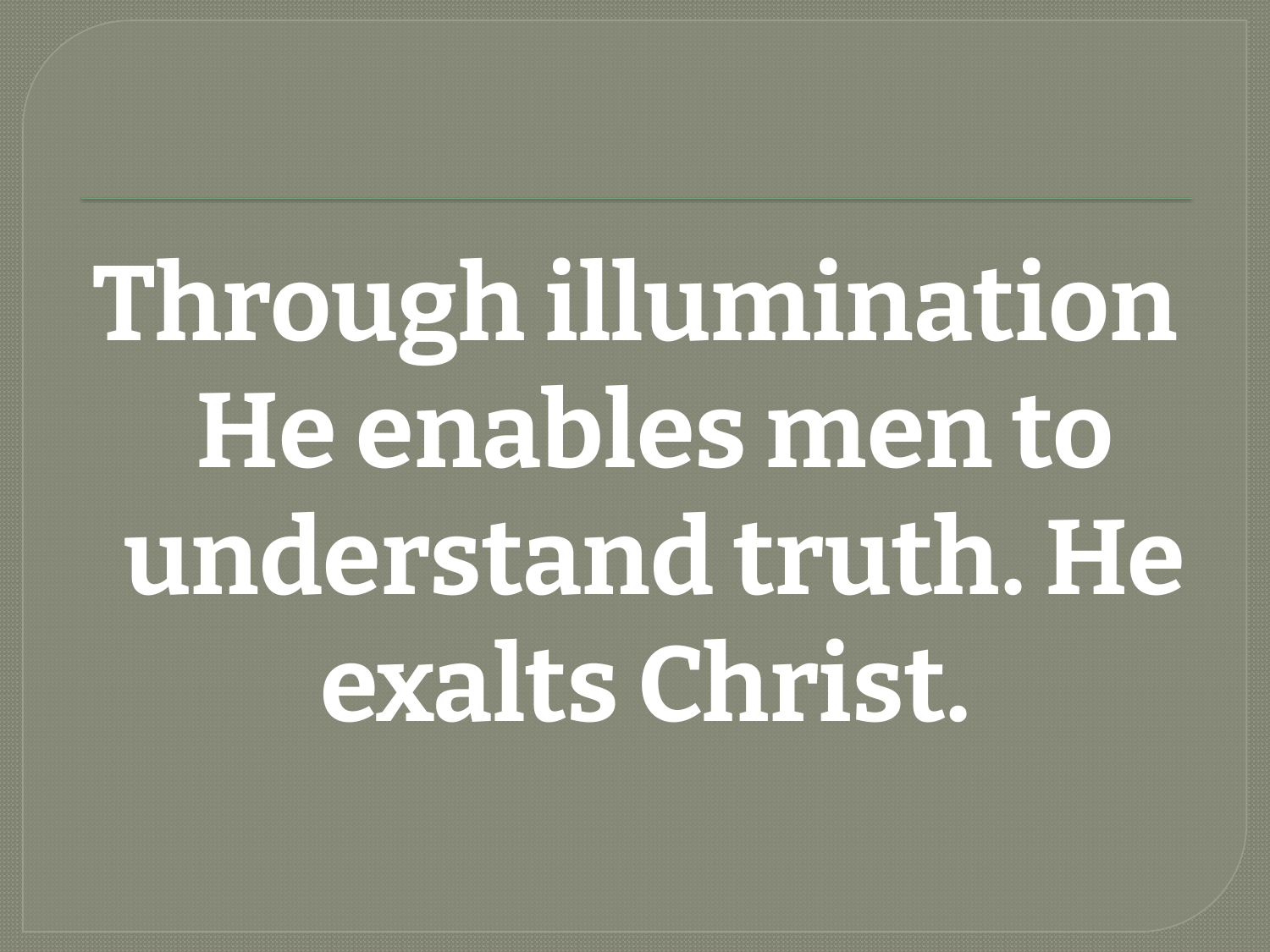

#
Through illumination He enables men to understand truth. He exalts Christ.